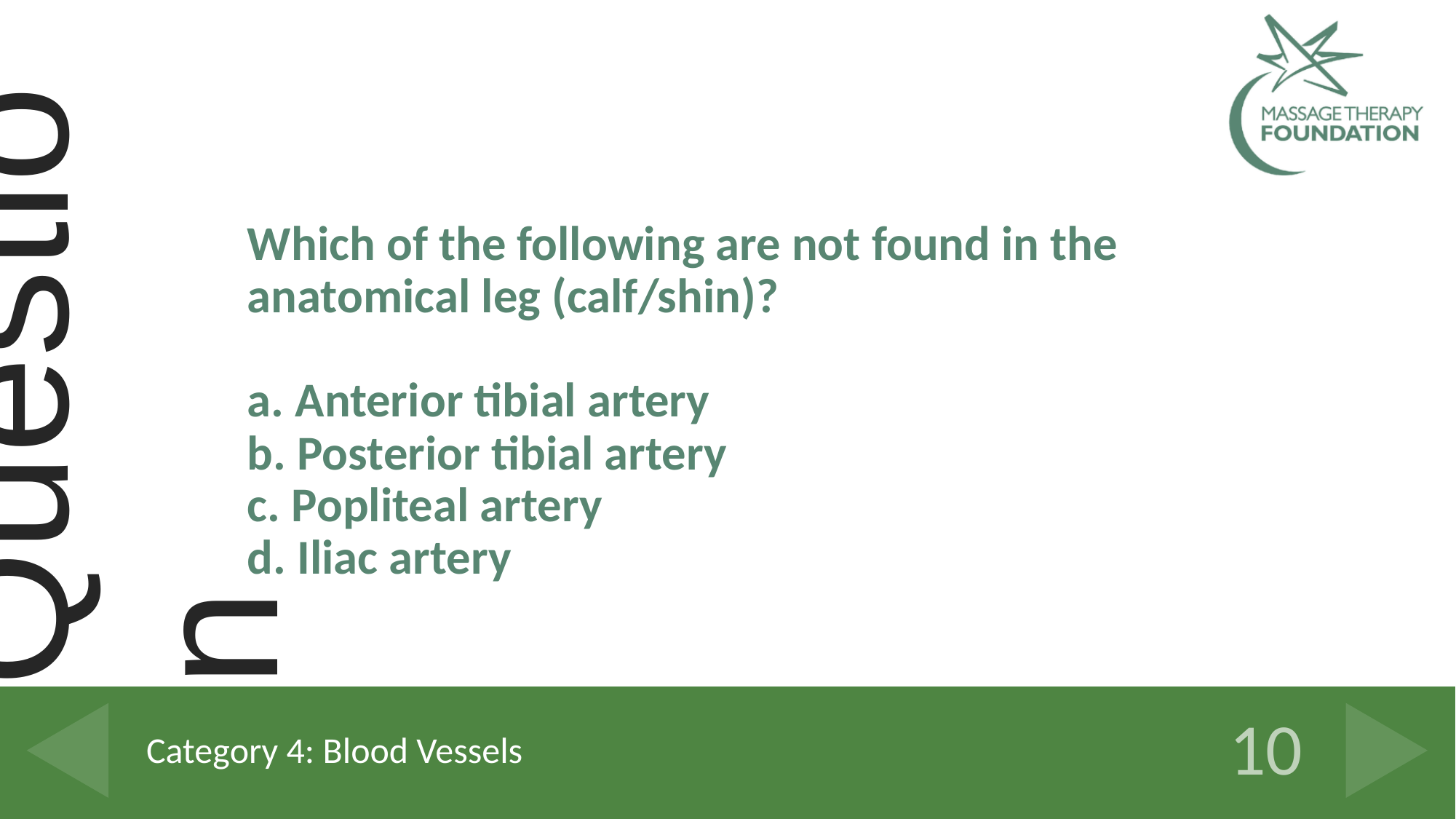

Which of the following are not found in the anatomical leg (calf/shin)?

a. Anterior tibial artery
b. Posterior tibial artery
c. Popliteal artery
d. Iliac artery

# Category 4: Blood Vessels
10